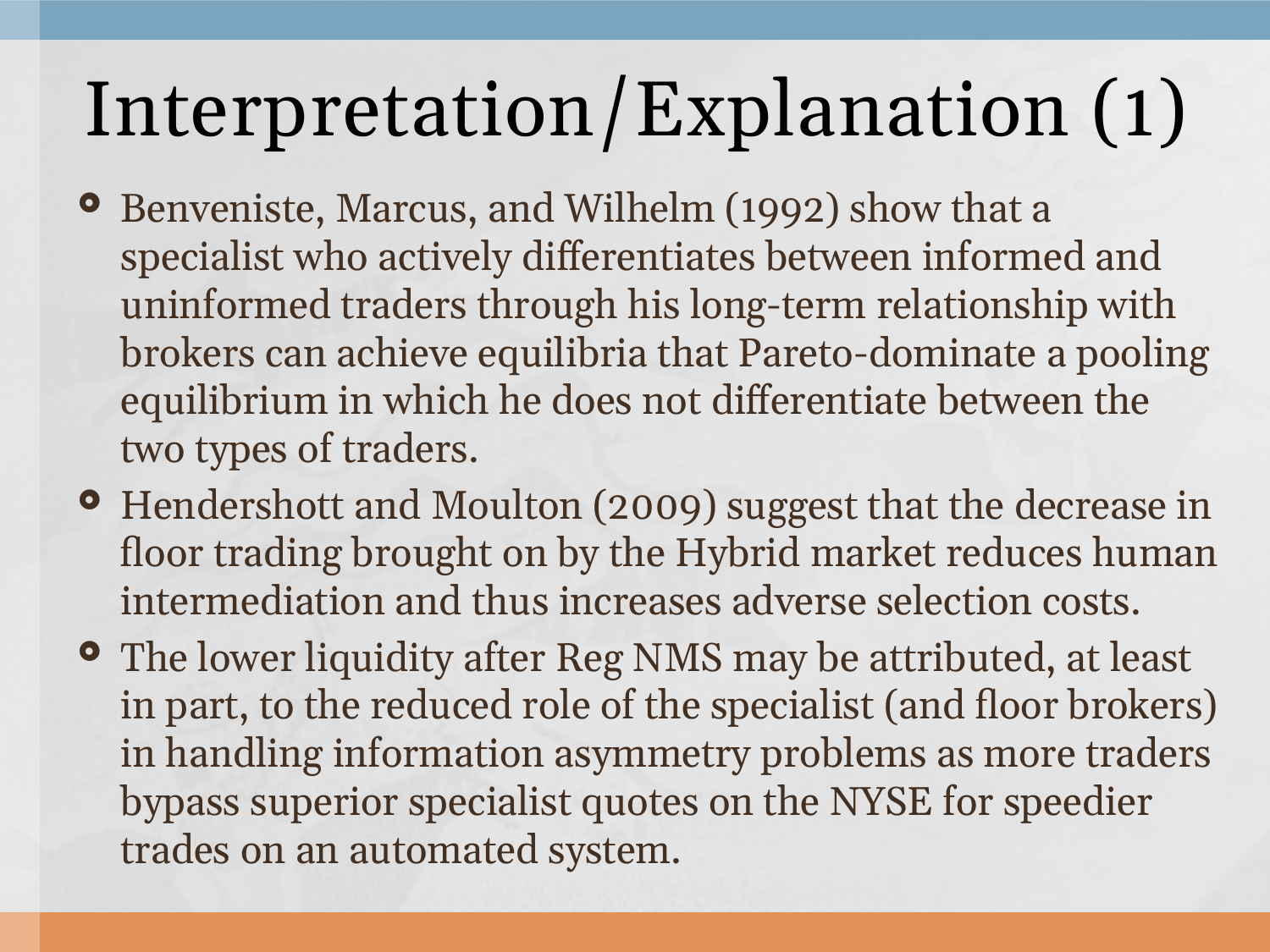

# Interpretation/Explanation (1)
Benveniste, Marcus, and Wilhelm (1992) show that a specialist who actively differentiates between informed and uninformed traders through his long-term relationship with brokers can achieve equilibria that Pareto-dominate a pooling equilibrium in which he does not differentiate between the two types of traders.
Hendershott and Moulton (2009) suggest that the decrease in floor trading brought on by the Hybrid market reduces human intermediation and thus increases adverse selection costs.
The lower liquidity after Reg NMS may be attributed, at least in part, to the reduced role of the specialist (and floor brokers) in handling information asymmetry problems as more traders bypass superior specialist quotes on the NYSE for speedier trades on an automated system.